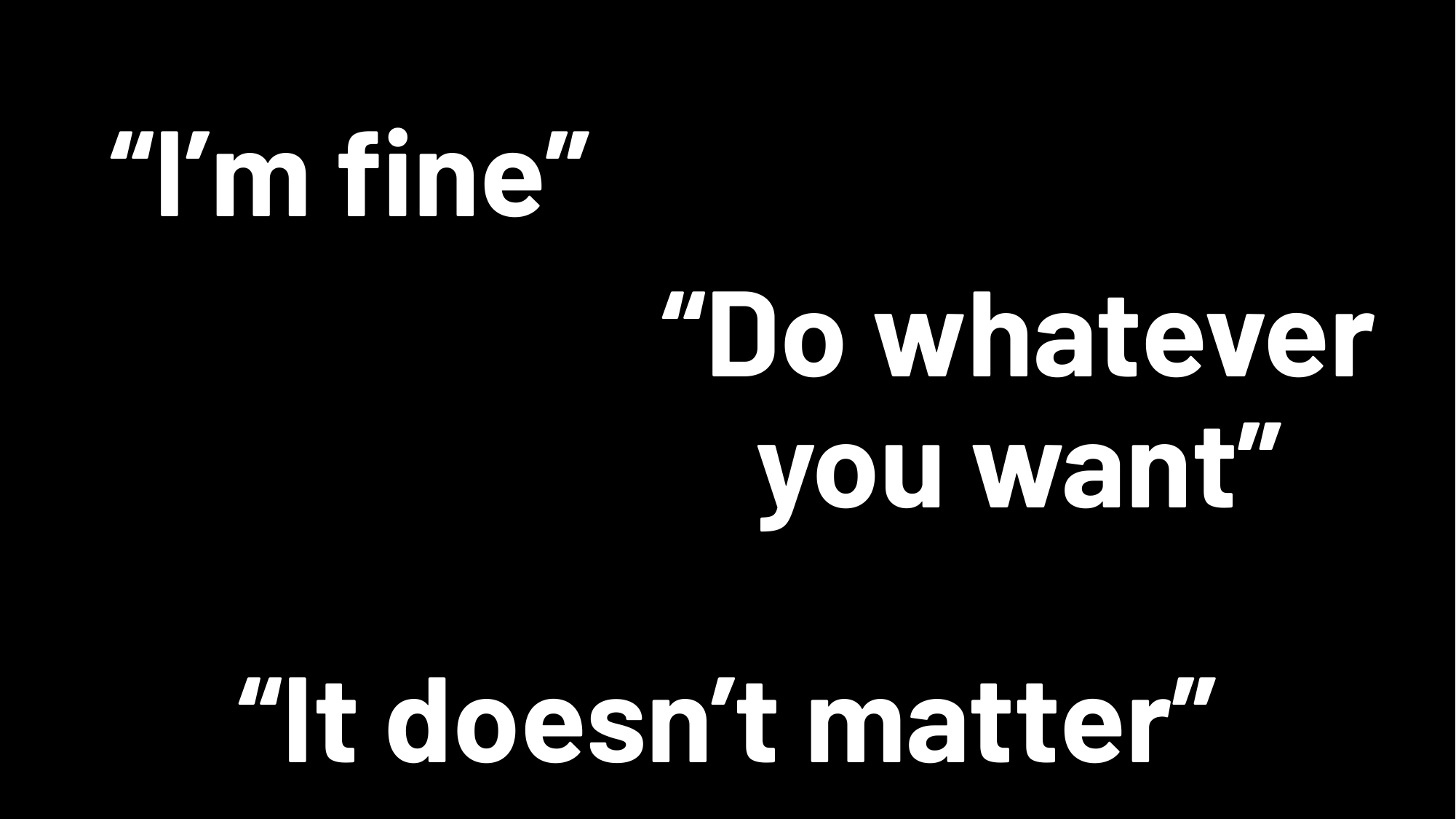

# “I’m fine”
“Do whatever you want”
“It doesn’t matter”